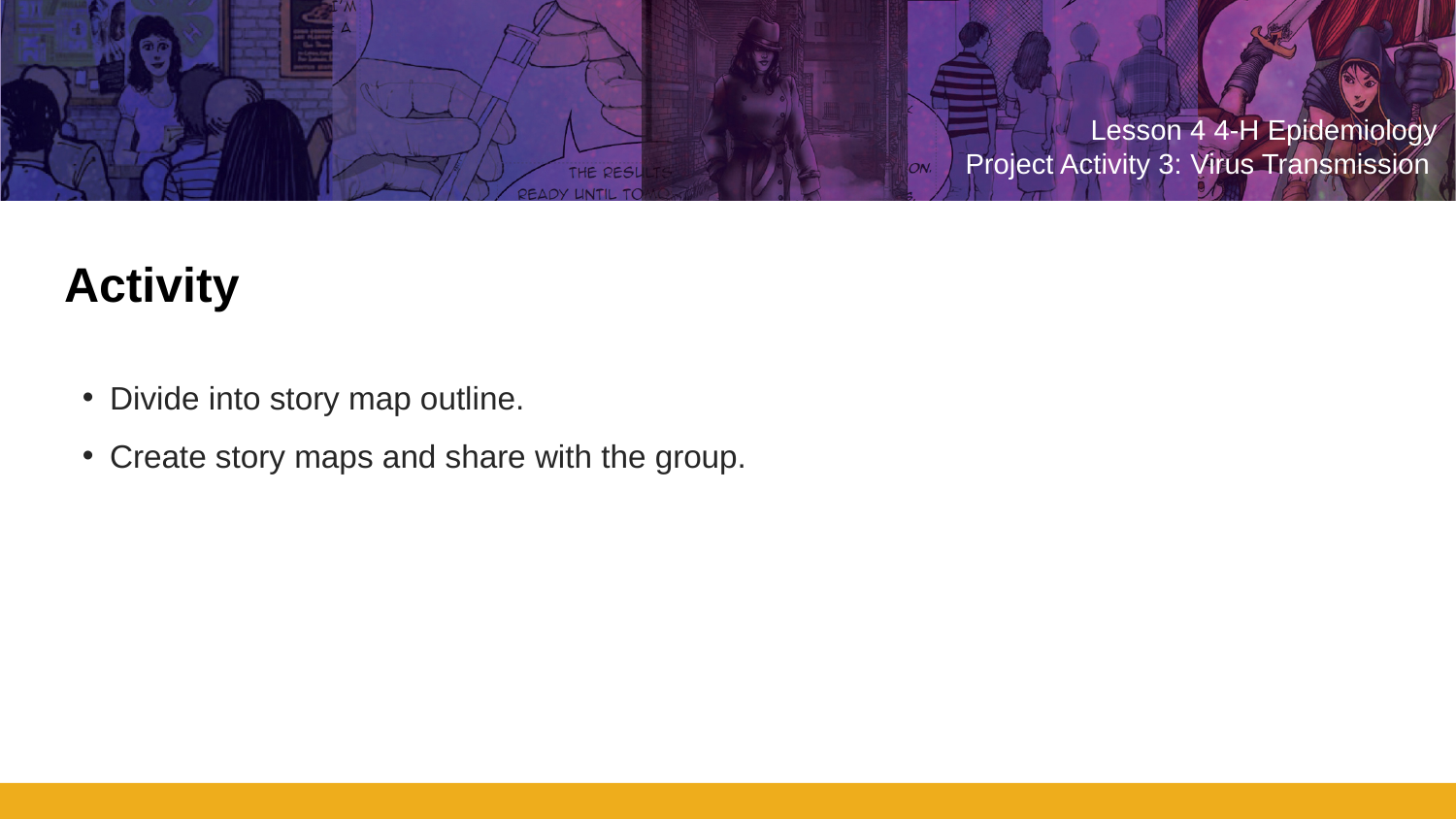

# Activity
Divide into story map outline.
Create story maps and share with the group.